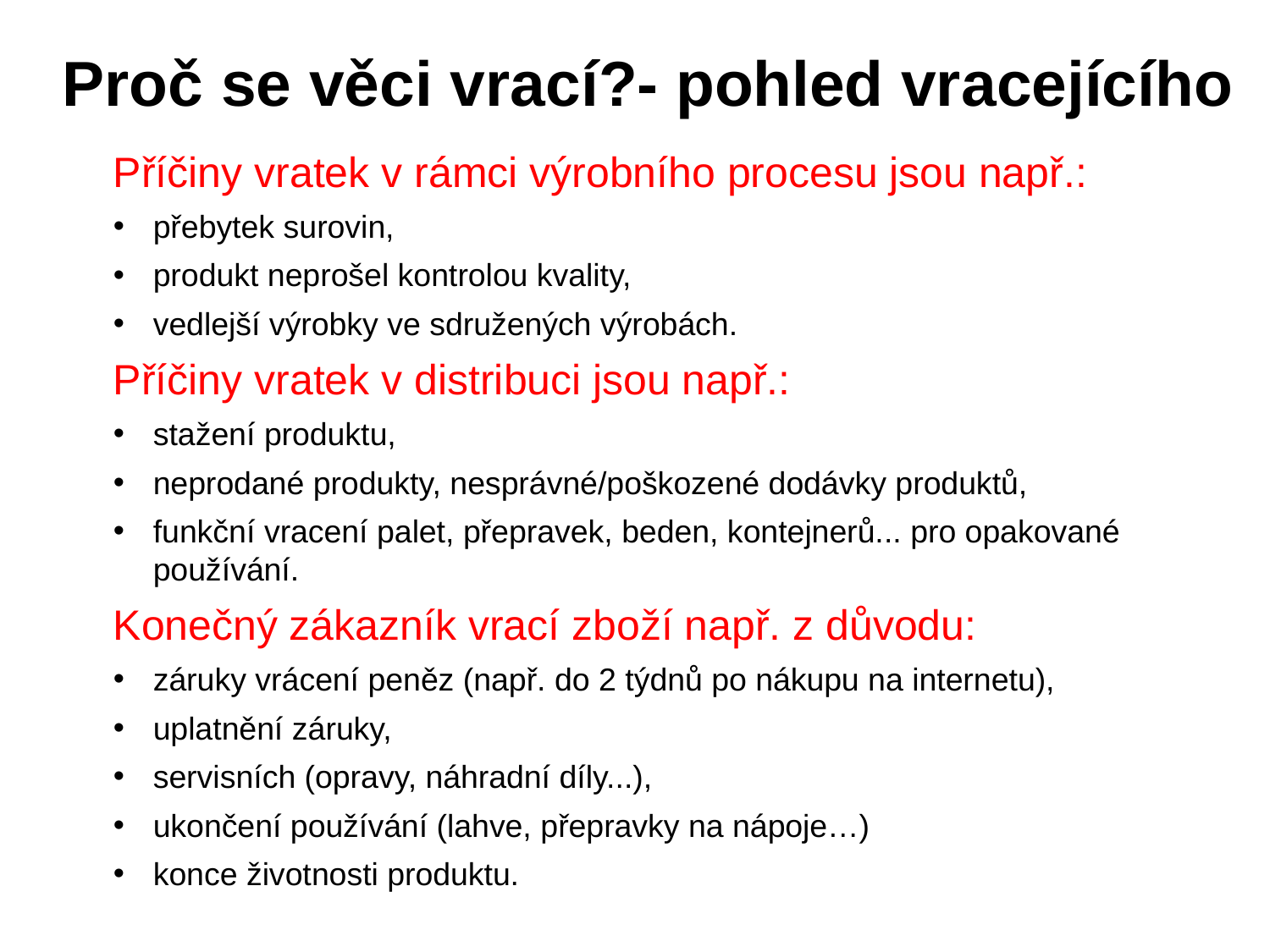

Proč se věci vrací?- pohled vracejícího
Příčiny vratek v rámci výrobního procesu jsou např.:
přebytek surovin,
produkt neprošel kontrolou kvality,
vedlejší výrobky ve sdružených výrobách.
Příčiny vratek v distribuci jsou např.:
stažení produktu,
neprodané produkty, nesprávné/poškozené dodávky produktů,
funkční vracení palet, přepravek, beden, kontejnerů... pro opakované používání.
Konečný zákazník vrací zboží např. z důvodu:
záruky vrácení peněz (např. do 2 týdnů po nákupu na internetu),
uplatnění záruky,
servisních (opravy, náhradní díly...),
ukončení používání (lahve, přepravky na nápoje…)
konce životnosti produktu.